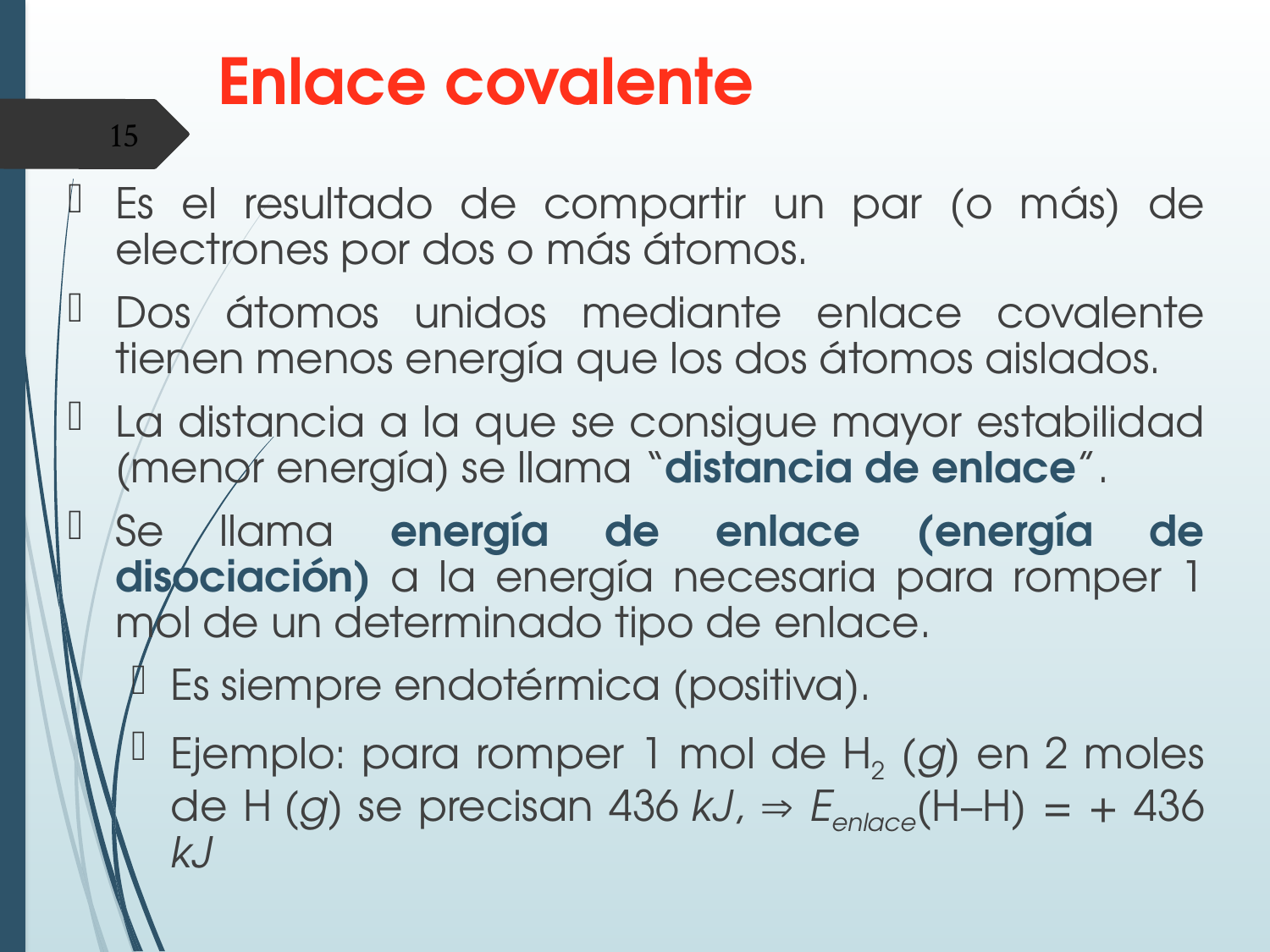

# Enlace covalente
15
Es el resultado de compartir un par (o más) de electrones por dos o más átomos.
Dos átomos unidos mediante enlace covalente tienen menos energía que los dos átomos aislados.
La distancia a la que se consigue mayor estabilidad (menor energía) se llama “distancia de enlace”.
Se llama energía de enlace (energía de disociación) a la energía necesaria para romper 1 mol de un determinado tipo de enlace.
Es siempre endotérmica (positiva).
Ejemplo: para romper 1 mol de H2 (g) en 2 moles de H (g) se precisan 436 kJ, ⇒ Eenlace(H–H) = + 436 kJ